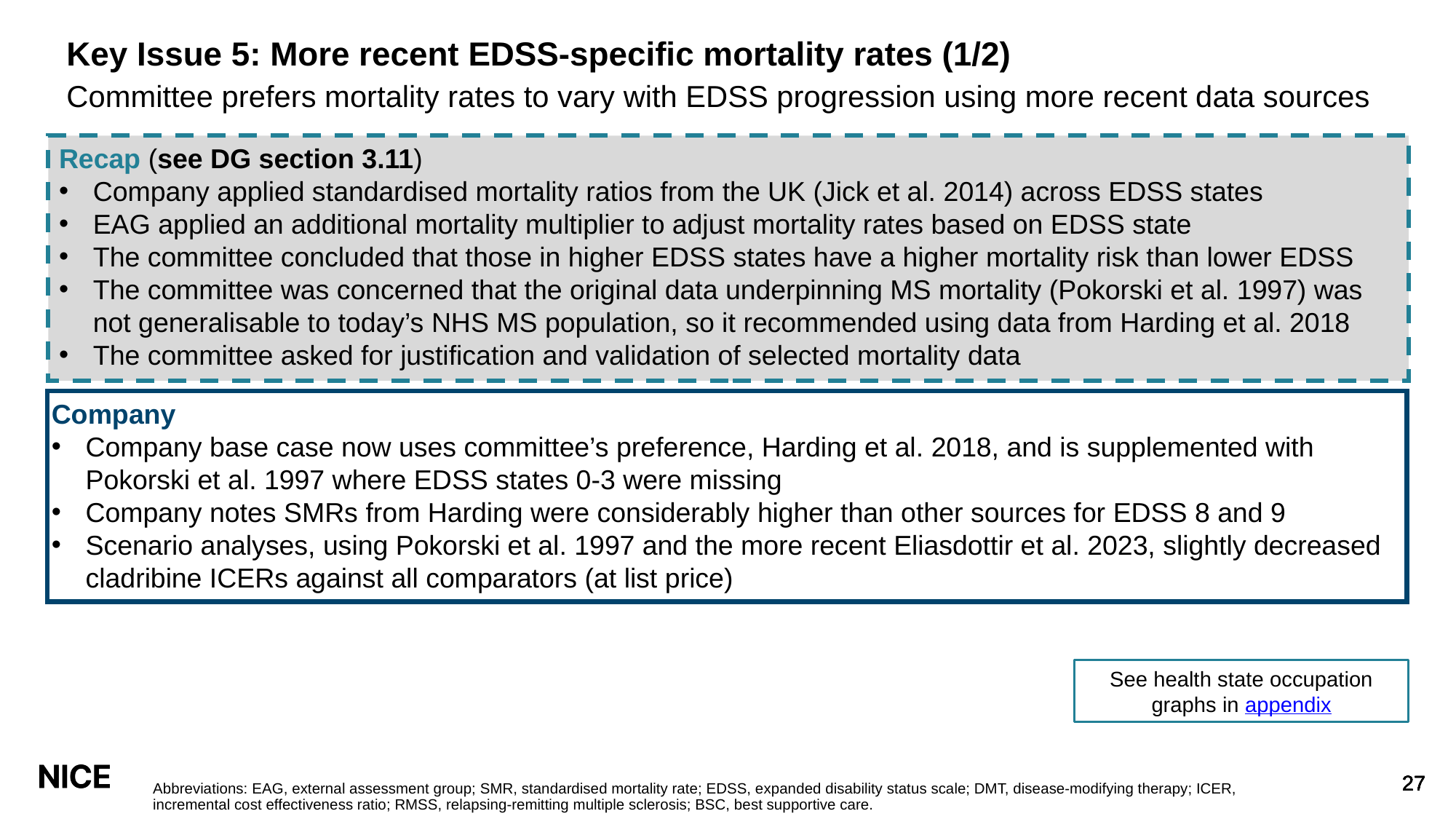

# Key Issue 5: More recent EDSS-specific mortality rates (1/2)
Committee prefers mortality rates to vary with EDSS progression using more recent data sources
Recap (see DG section 3.11)
Company applied standardised mortality ratios from the UK (Jick et al. 2014) across EDSS states
EAG applied an additional mortality multiplier to adjust mortality rates based on EDSS state
The committee concluded that those in higher EDSS states have a higher mortality risk than lower EDSS
The committee was concerned that the original data underpinning MS mortality (Pokorski et al. 1997) was not generalisable to today’s NHS MS population, so it recommended using data from Harding et al. 2018
The committee asked for justification and validation of selected mortality data
Company
Company base case now uses committee’s preference, Harding et al. 2018, and is supplemented with Pokorski et al. 1997 where EDSS states 0-3 were missing
Company notes SMRs from Harding were considerably higher than other sources for EDSS 8 and 9
Scenario analyses, using Pokorski et al. 1997 and the more recent Eliasdottir et al. 2023, slightly decreased cladribine ICERs against all comparators (at list price)

See health state occupation graphs in appendix
Abbreviations: EAG, external assessment group; SMR, standardised mortality rate; EDSS, expanded disability status scale; DMT, disease-modifying therapy; ICER, incremental cost effectiveness ratio; RMSS, relapsing-remitting multiple sclerosis; BSC, best supportive care.